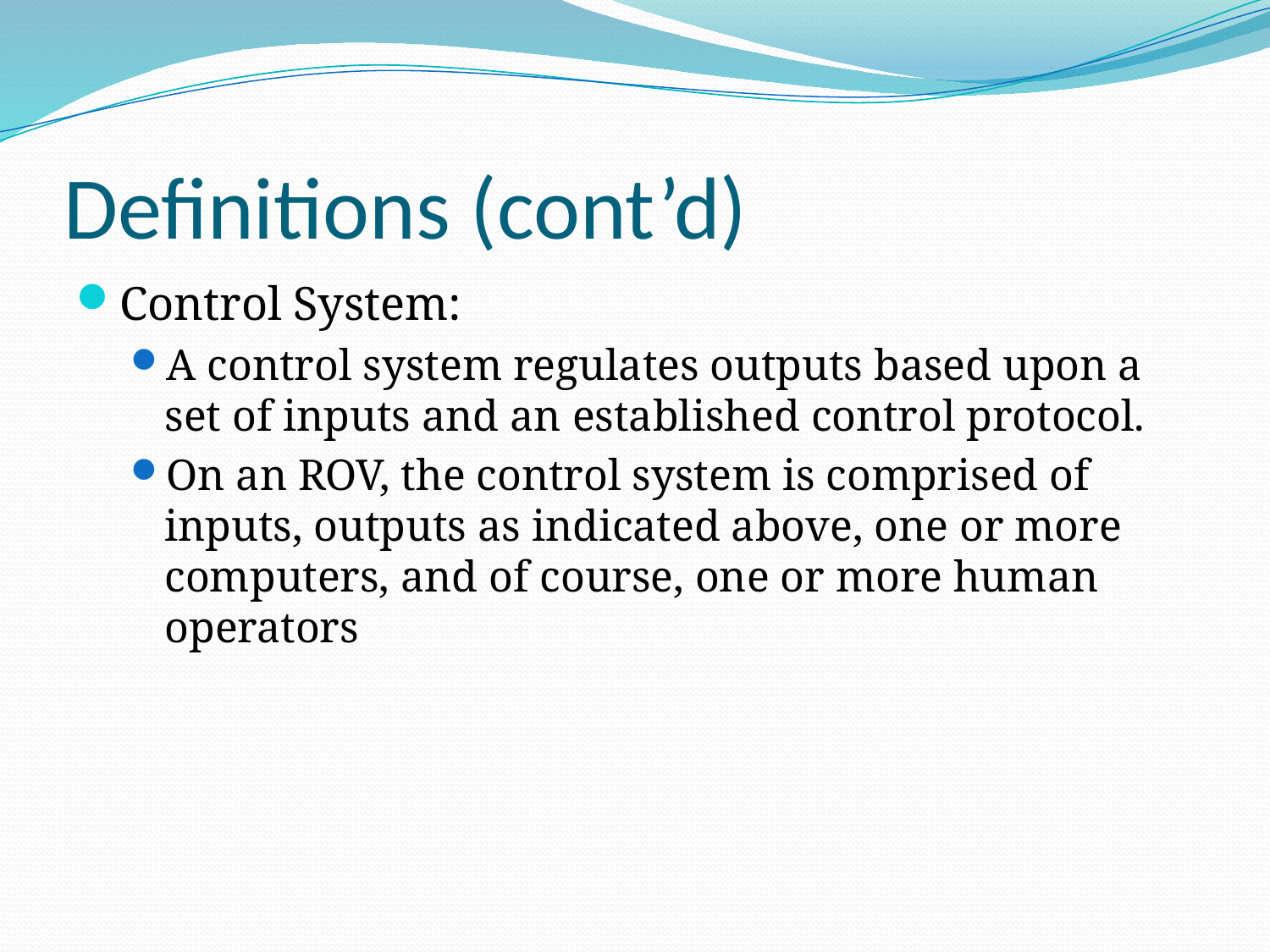

# Definitions (cont’d)
Control System:
A control system regulates outputs based upon a set of inputs and an established control protocol.
On an ROV, the control system is comprised of inputs, outputs as indicated above, one or more computers, and of course, one or more human operators